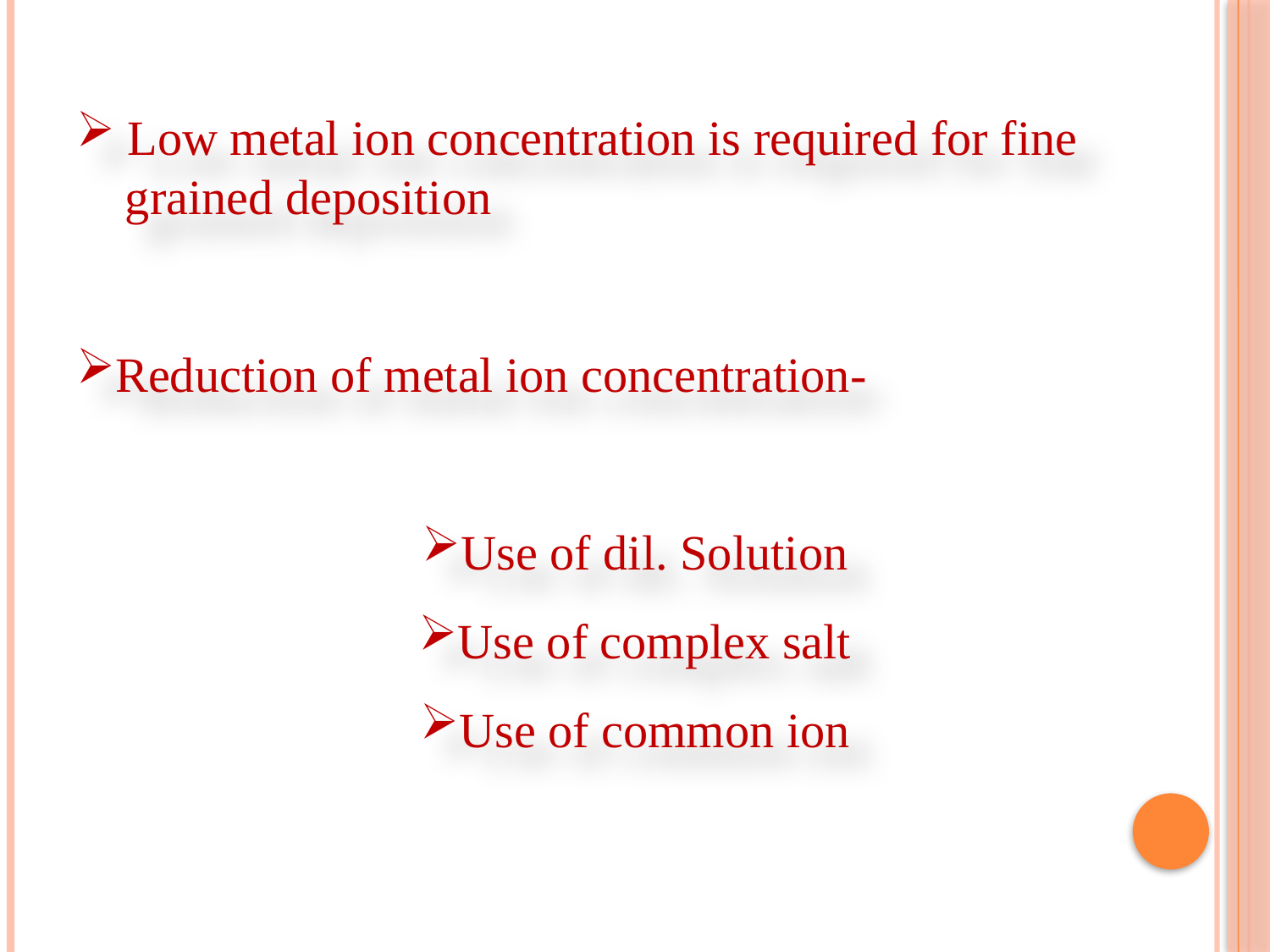

Low metal ion concentration is required for fine
    grained deposition

Reduction of metal ion concentration-

Use of dil. Solution
Use of complex salt
Use of common ion